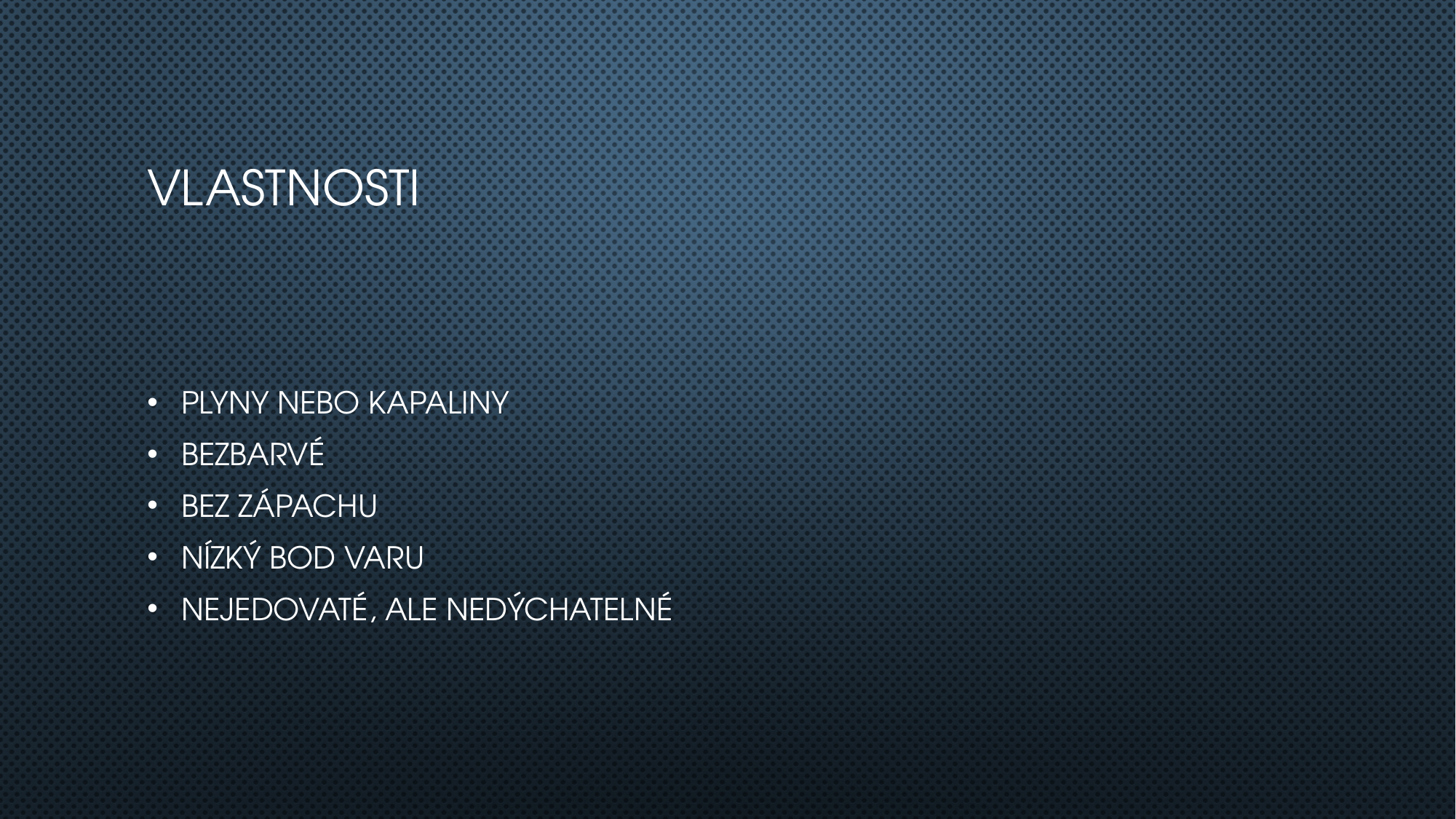

# Vlastnosti
Plyny nebo kapaliny
Bezbarvé
Bez zápachu
Nízký bod varu
Nejedovaté, ale nedýchatelné